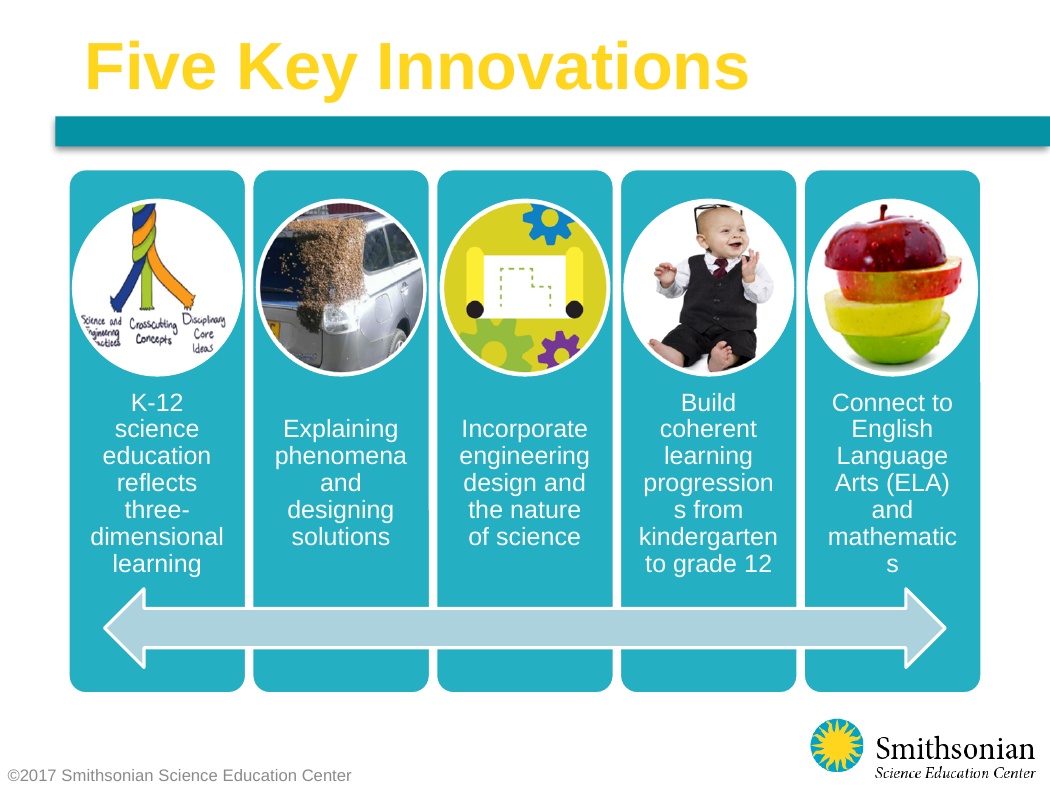

# Five Key Innovations
K-12 science education reflects three-dimensional learning
Explaining phenomena and designing solutions
Incorporate engineering design and the nature of science
Build coherent learning progressions from kindergarten to grade 12
Connect to English Language Arts (ELA) and mathematics